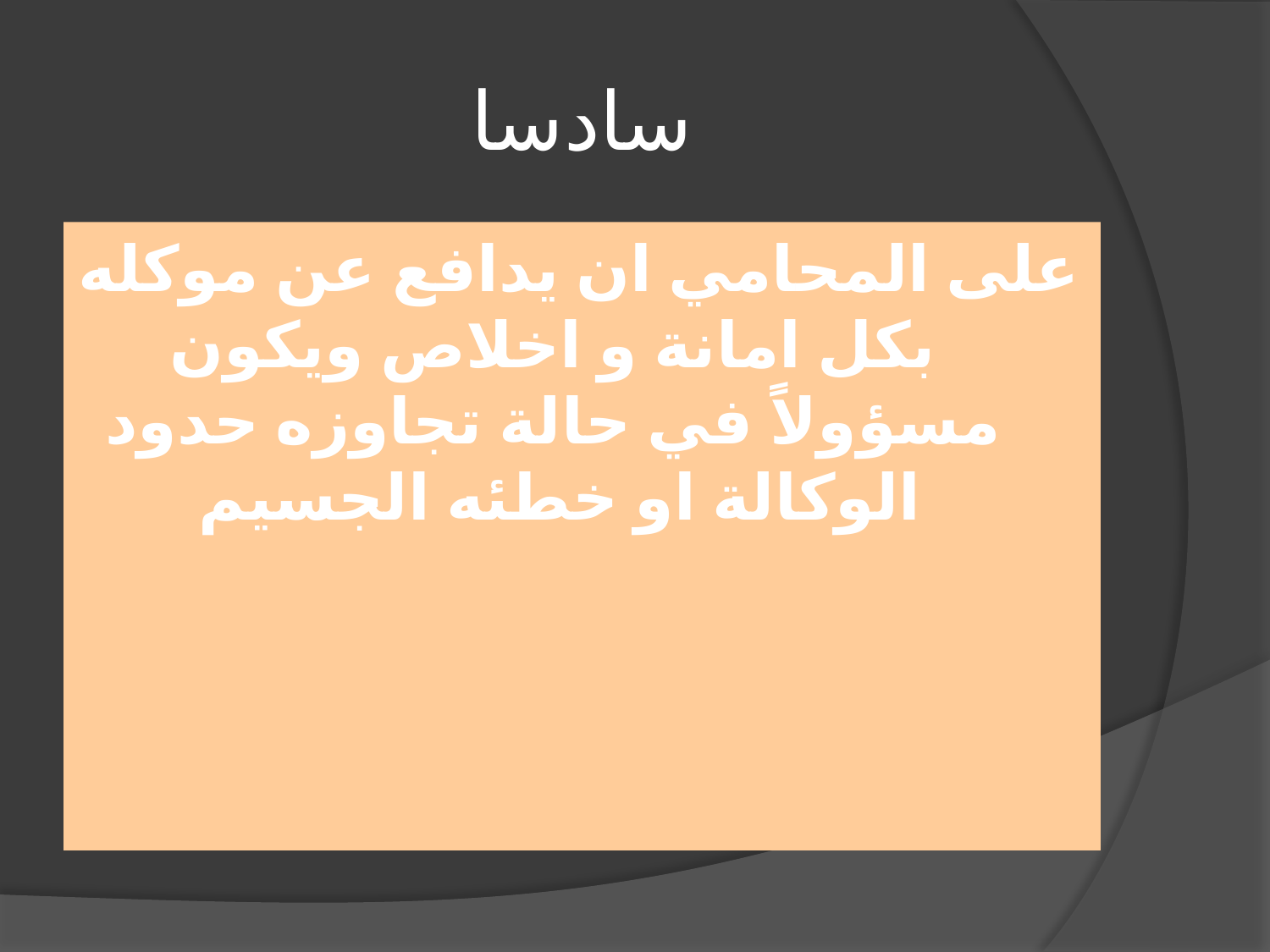

# سادسا
على المحامي ان يدافع عن موكله بكل امانة و اخلاص ويكون مسؤولاً في حالة تجاوزه حدود الوكالة او خطئه الجسيم